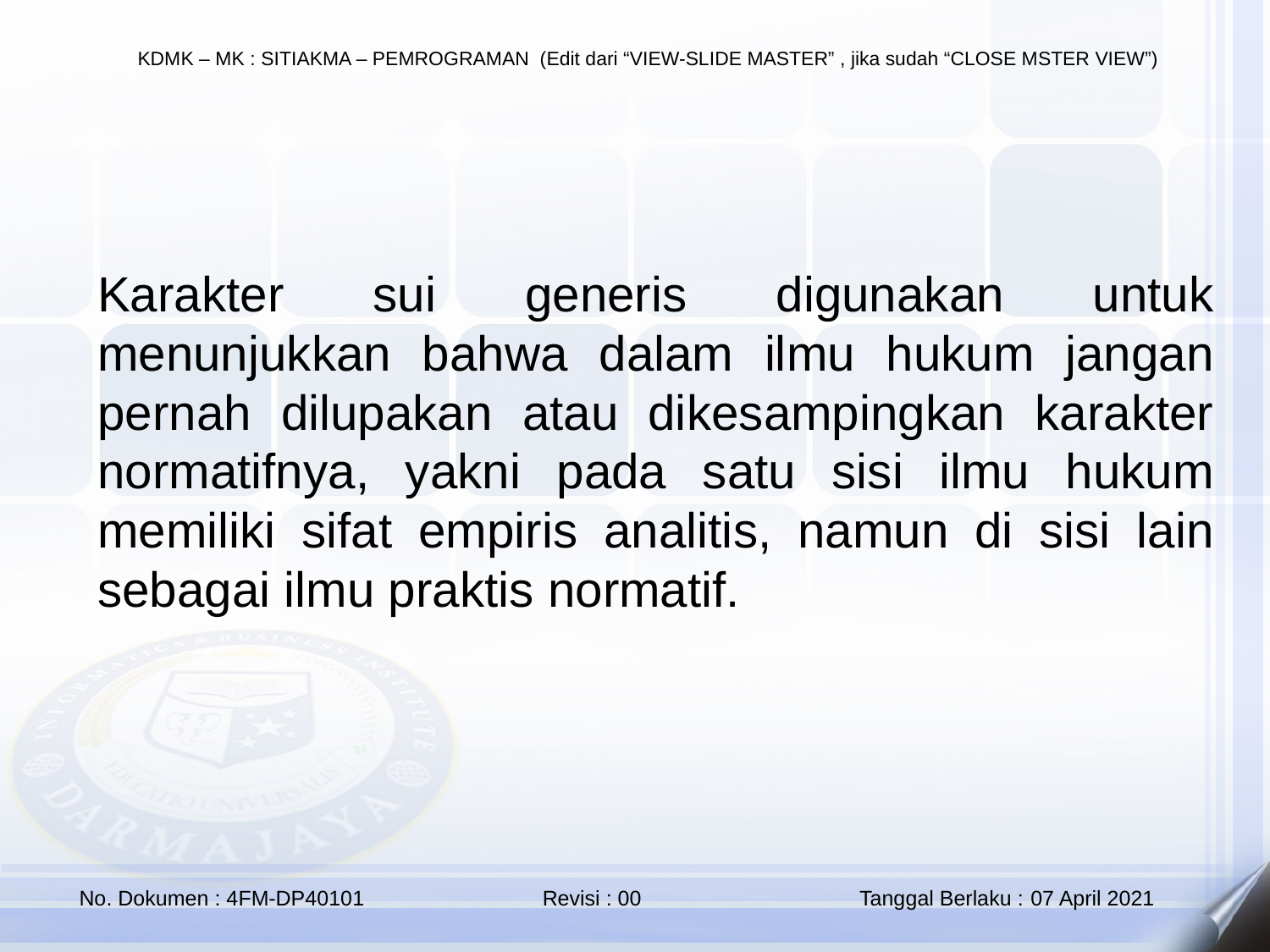

Karakter sui generis digunakan untuk menunjukkan bahwa dalam ilmu hukum jangan pernah dilupakan atau dikesampingkan karakter normatifnya, yakni pada satu sisi ilmu hukum memiliki sifat empiris analitis, namun di sisi lain sebagai ilmu praktis normatif.